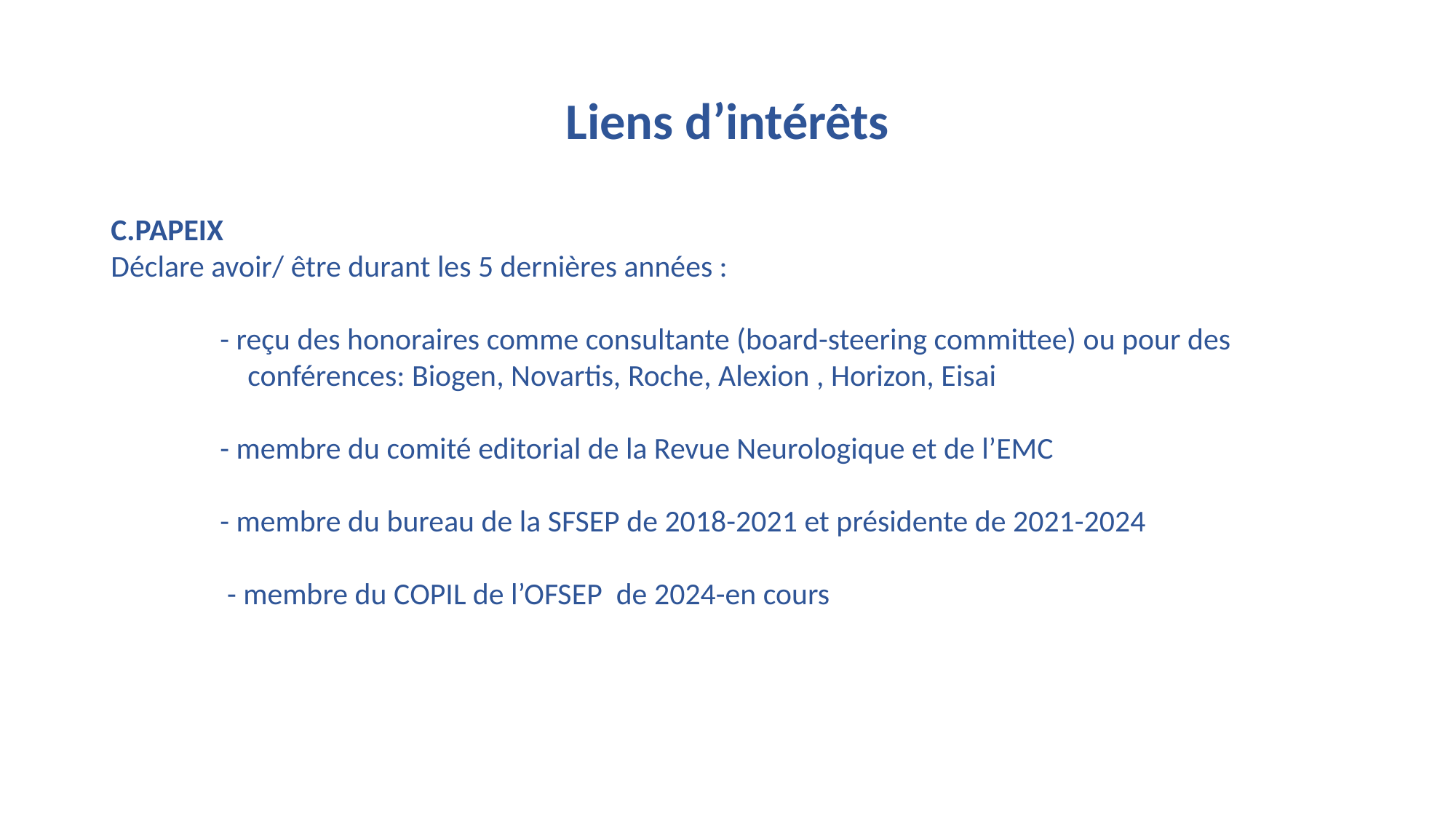

Liens d’intérêts
C.PAPEIX
Déclare avoir/ être durant les 5 dernières années :

	- reçu des honoraires comme consultante (board-steering committee) ou pour des 		    conférences: Biogen, Novartis, Roche, Alexion , Horizon, Eisai

	- membre du comité editorial de la Revue Neurologique et de l’EMC

	- membre du bureau de la SFSEP de 2018-2021 et présidente de 2021-2024

 - membre du COPIL de l’OFSEP  de 2024-en cours